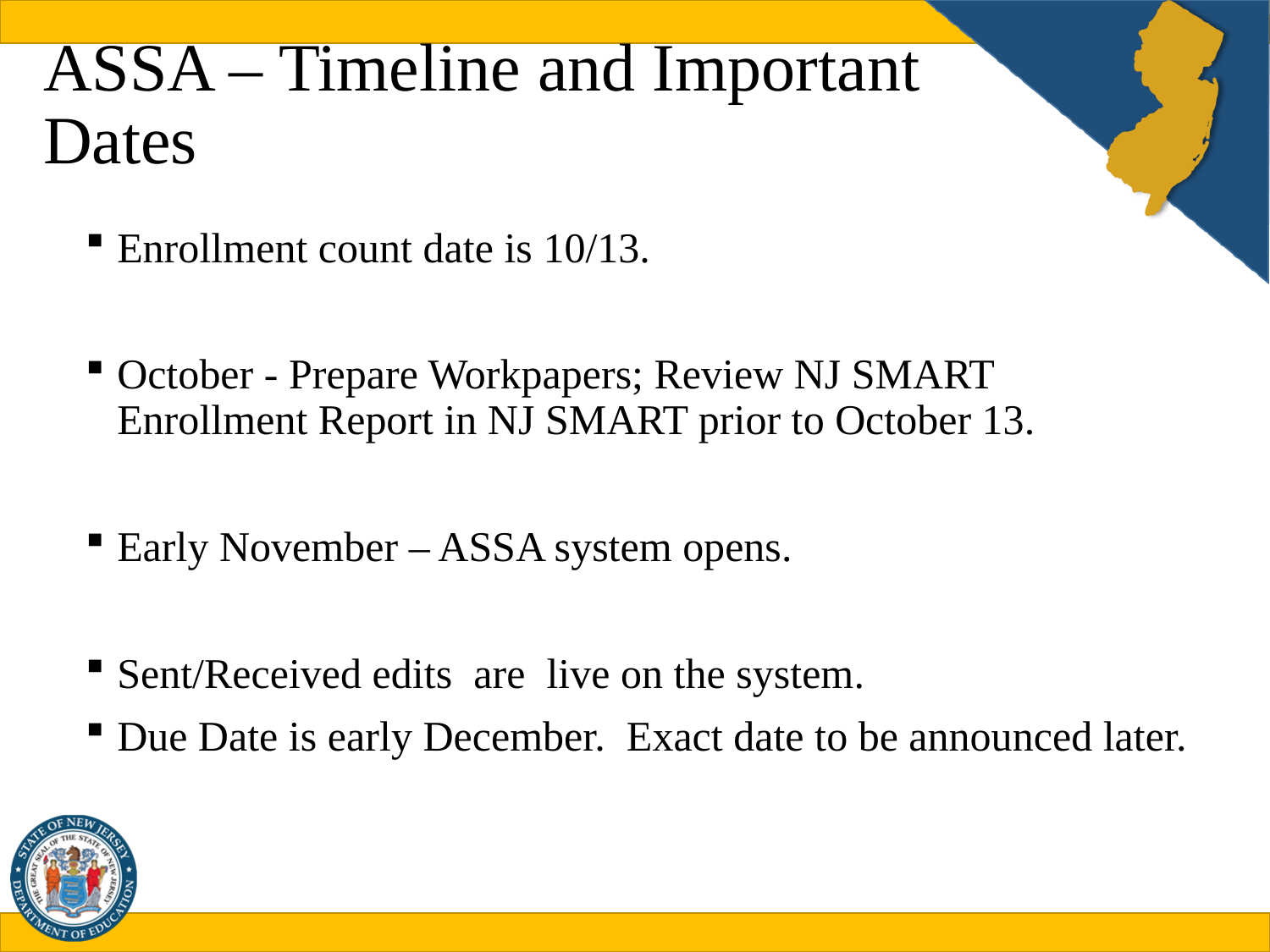

# ASSA – Timeline and Important Dates
Enrollment count date is 10/13.

October - Prepare Workpapers; Review NJ SMART Enrollment Report in NJ SMART prior to October 13.

Early November – ASSA system opens.

Sent/Received edits  are  live on the system.
Due Date is early December.  Exact date to be announced later.